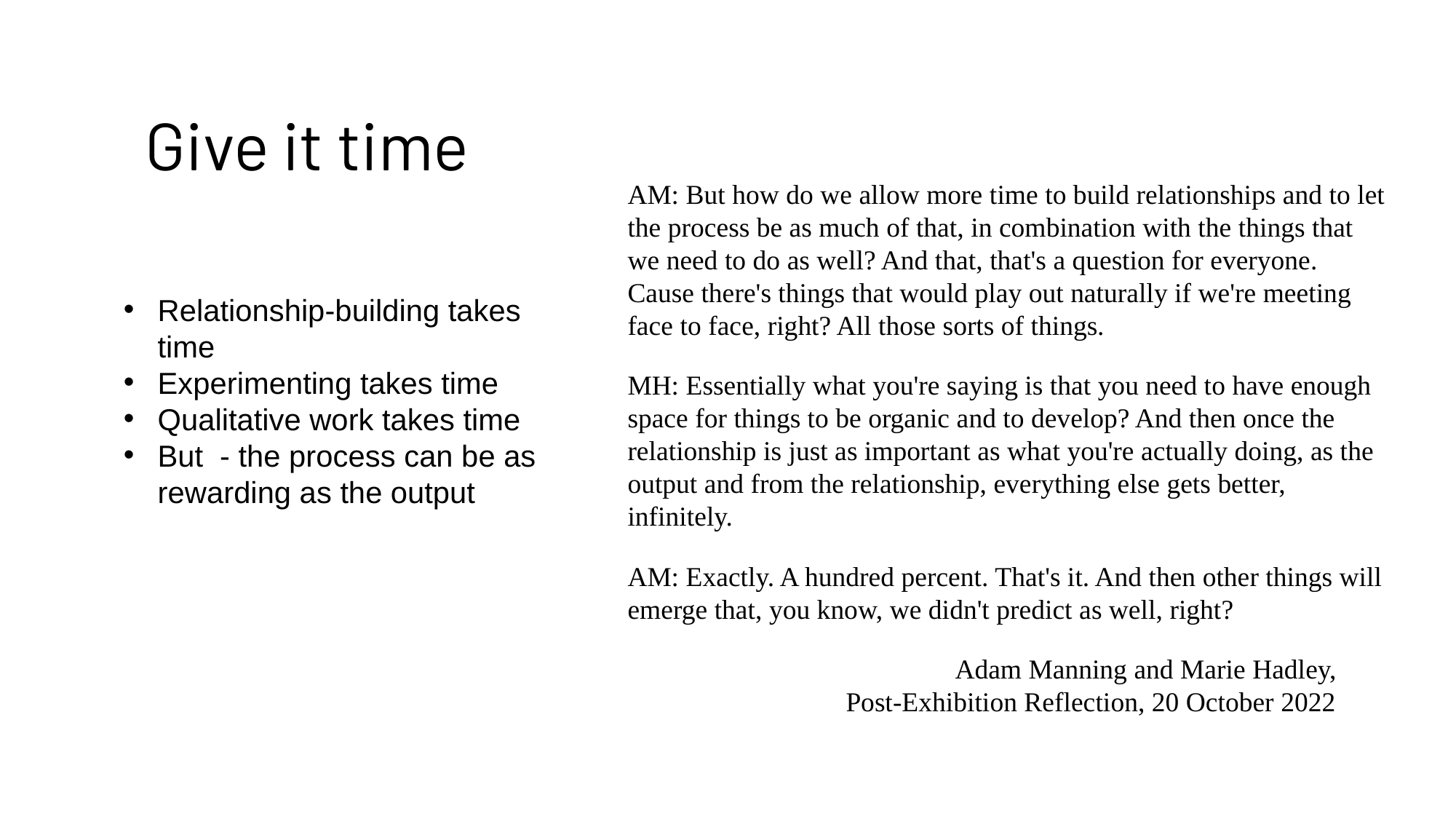

# Give it time
AM: But how do we allow more time to build relationships and to let the process be as much of that, in combination with the things that we need to do as well? And that, that's a question for everyone. Cause there's things that would play out naturally if we're meeting face to face, right? All those sorts of things.
MH: Essentially what you're saying is that you need to have enough space for things to be organic and to develop? And then once the relationship is just as important as what you're actually doing, as the output and from the relationship, everything else gets better, infinitely.
AM: Exactly. A hundred percent. That's it. And then other things will emerge that, you know, we didn't predict as well, right?
			Adam Manning and Marie Hadley, 		Post-Exhibition Reflection, 20 October 2022

Relationship-building takes time
Experimenting takes time
Qualitative work takes time
But  - the process can be as rewarding as the output